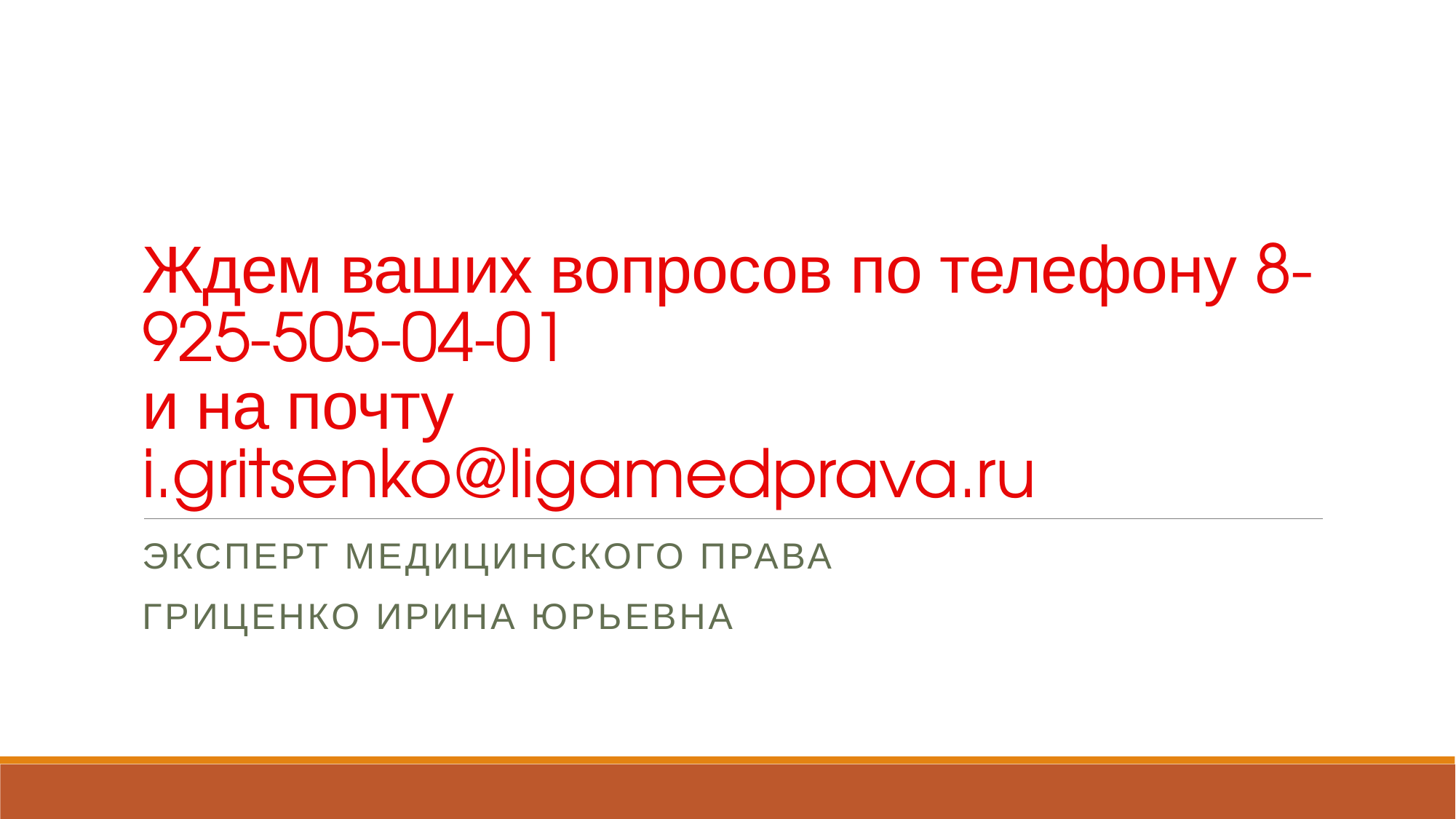

# Ждем ваших вопросов по телефону 8-925-505-04-01 и на почту i.gritsenko@ligamedprava.ru
Эксперт медицинского права
Гриценко Ирина Юрьевна